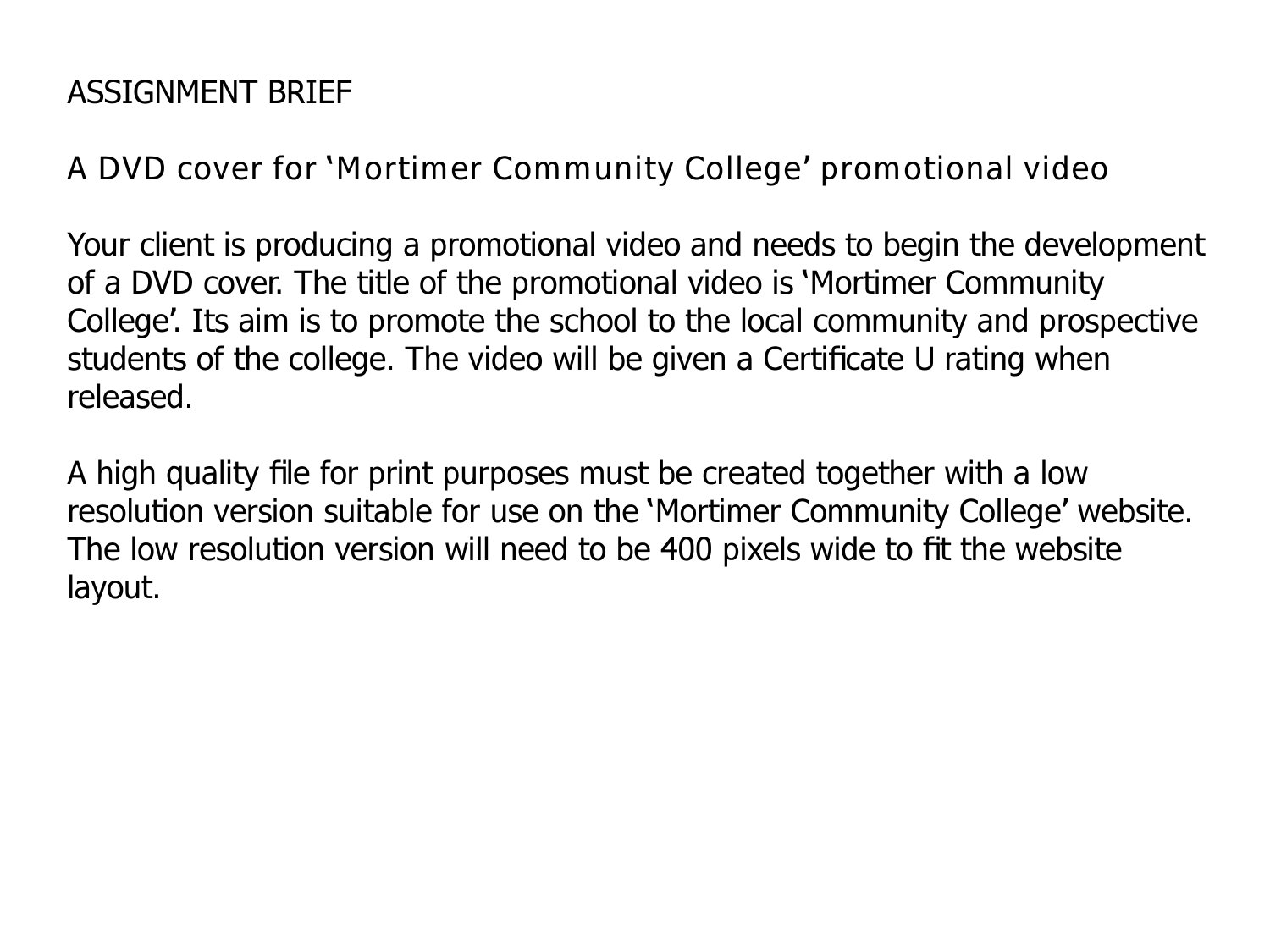

ASSIGNMENT BRIEF

A DVD cover for ‘Mortimer Community College’ promotional video

Your client is producing a promotional video and needs to begin the development of a DVD cover. The title of the promotional video is ‘Mortimer Community College’. Its aim is to promote the school to the local community and prospective students of the college. The video will be given a Certificate U rating when released.

A high quality file for print purposes must be created together with a low resolution version suitable for use on the ‘Mortimer Community College’ website. The low resolution version will need to be 400 pixels wide to fit the website layout.